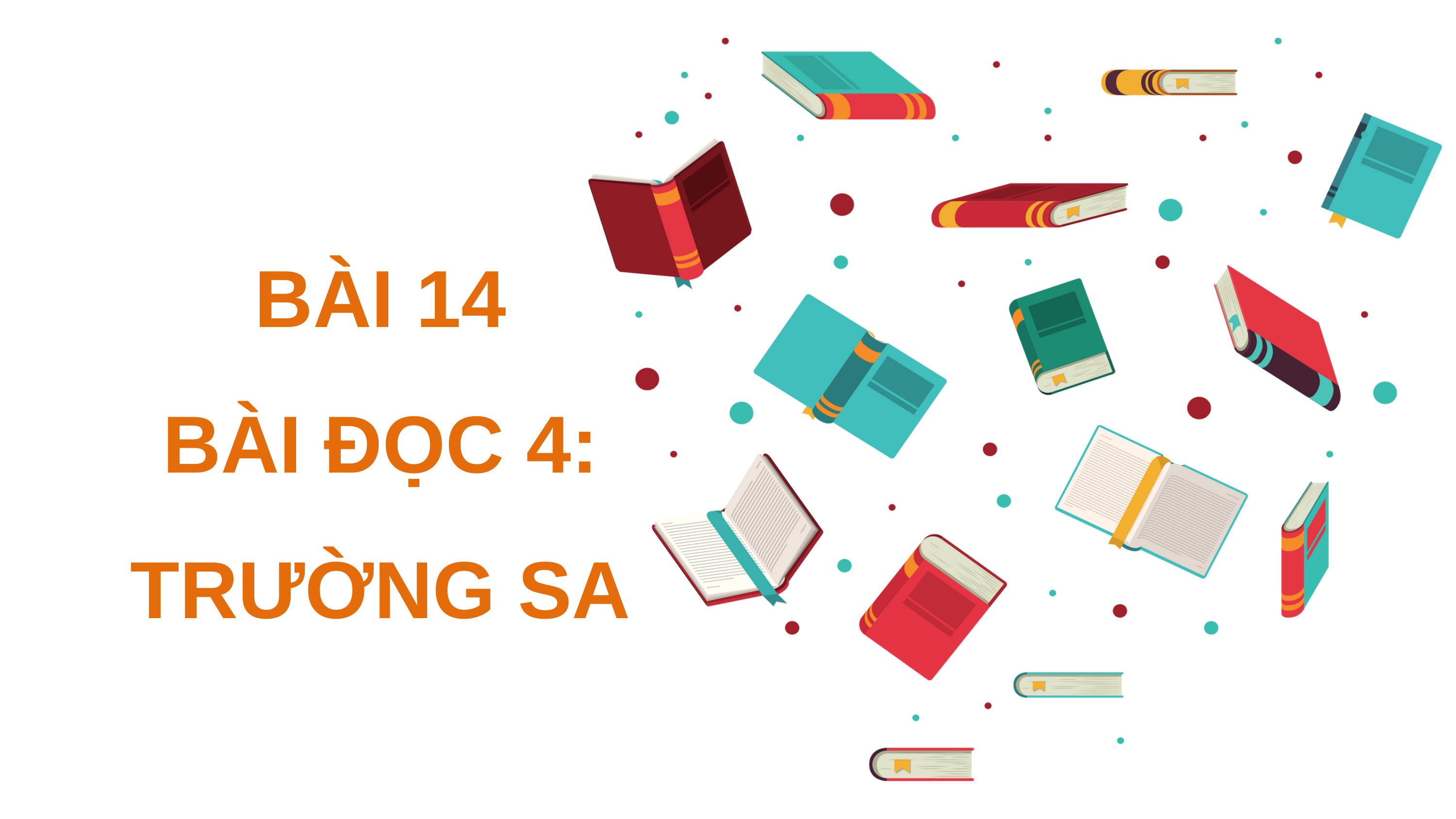

BÀI 14
BÀI ĐỌC 4:
TRƯỜNG SA